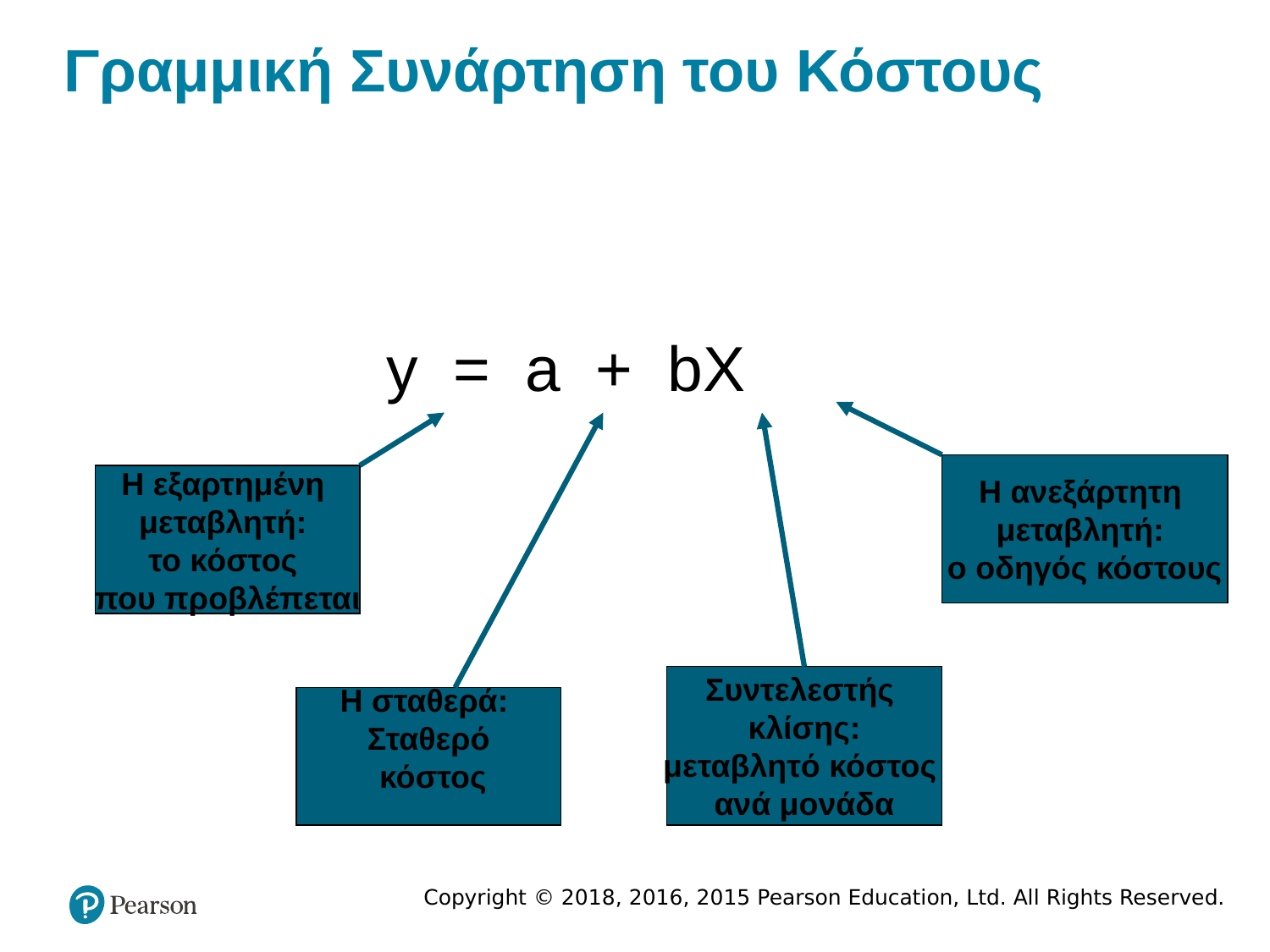

# Γραμμική Συνάρτηση του Κόστους
y  =  a  +  bX

Η ανεξάρτητη
μεταβλητή:
ο οδηγός κόστους
Η εξαρτημένη
μεταβλητή:
το κόστος
που προβλέπεται
Συντελεστής
κλίσης:
μεταβλητό κόστος
ανά μονάδα
Η σταθερά:
Σταθερό
 κόστος